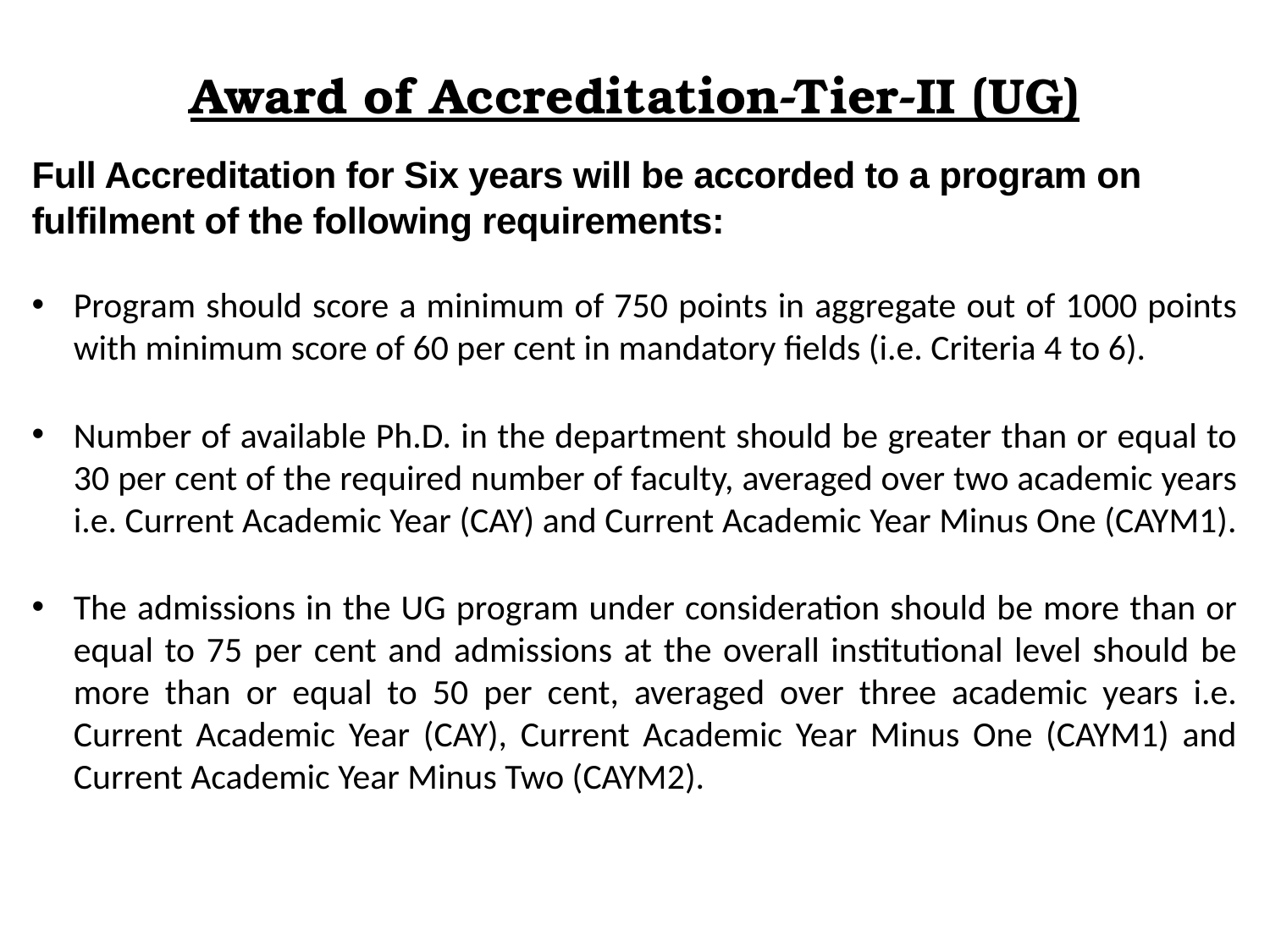

# Award of Accreditation-Tier-II (UG)
Full Accreditation for Six years will be accorded to a program on
fulfilment of the following requirements:

Program should score a minimum of 750 points in aggregate out of 1000 points with minimum score of 60 per cent in mandatory fields (i.e. Criteria 4 to 6).

Number of available Ph.D. in the department should be greater than or equal to 30 per cent of the required number of faculty, averaged over two academic years i.e. Current Academic Year (CAY) and Current Academic Year Minus One (CAYM1).

The admissions in the UG program under consideration should be more than or equal to 75 per cent and admissions at the overall institutional level should be more than or equal to 50 per cent, averaged over three academic years i.e. Current Academic Year (CAY), Current Academic Year Minus One (CAYM1) and Current Academic Year Minus Two (CAYM2).